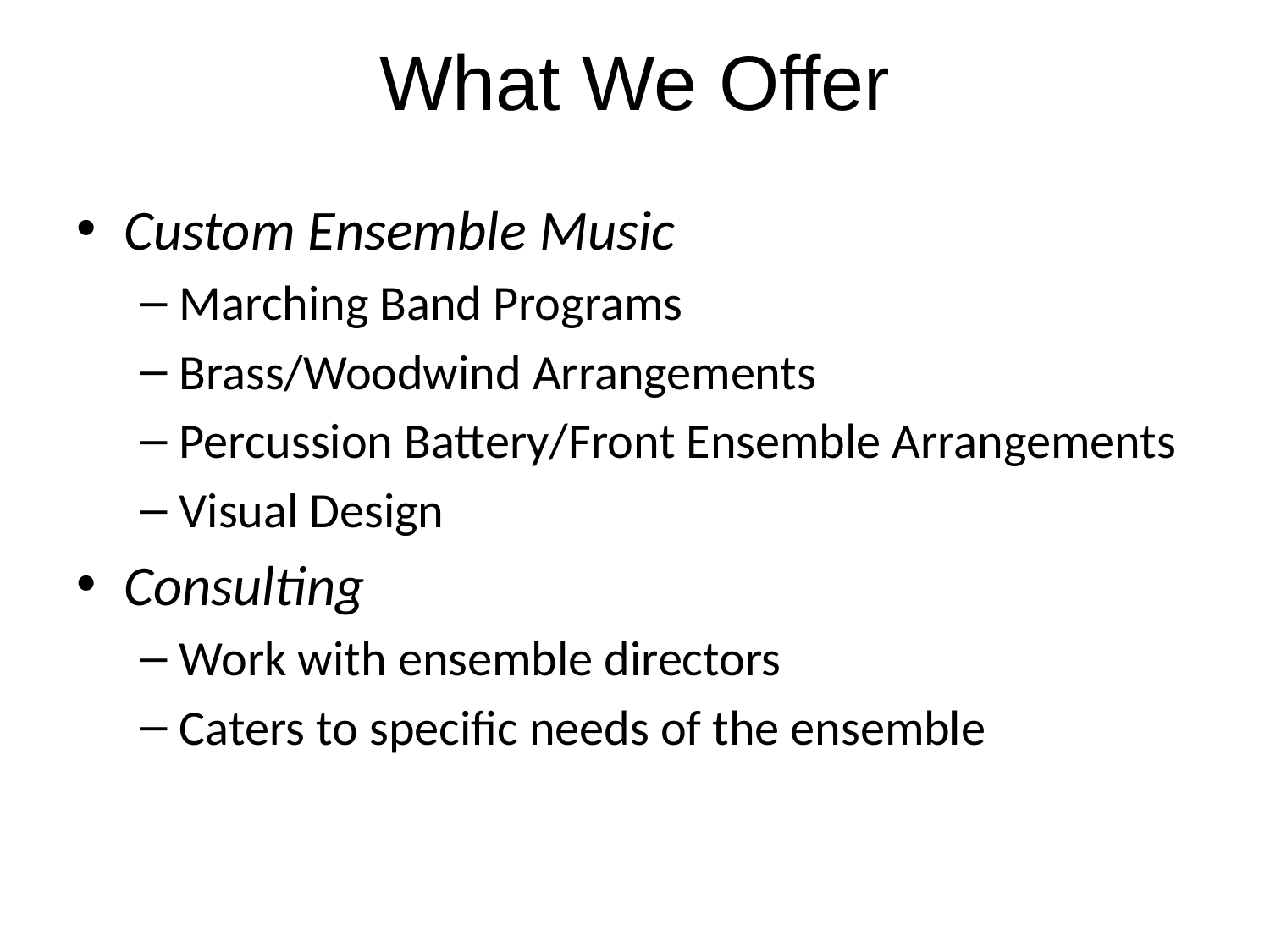

# What We Offer
Custom Ensemble Music
Marching Band Programs
Brass/Woodwind Arrangements
Percussion Battery/Front Ensemble Arrangements
Visual Design
Consulting
Work with ensemble directors
Caters to specific needs of the ensemble